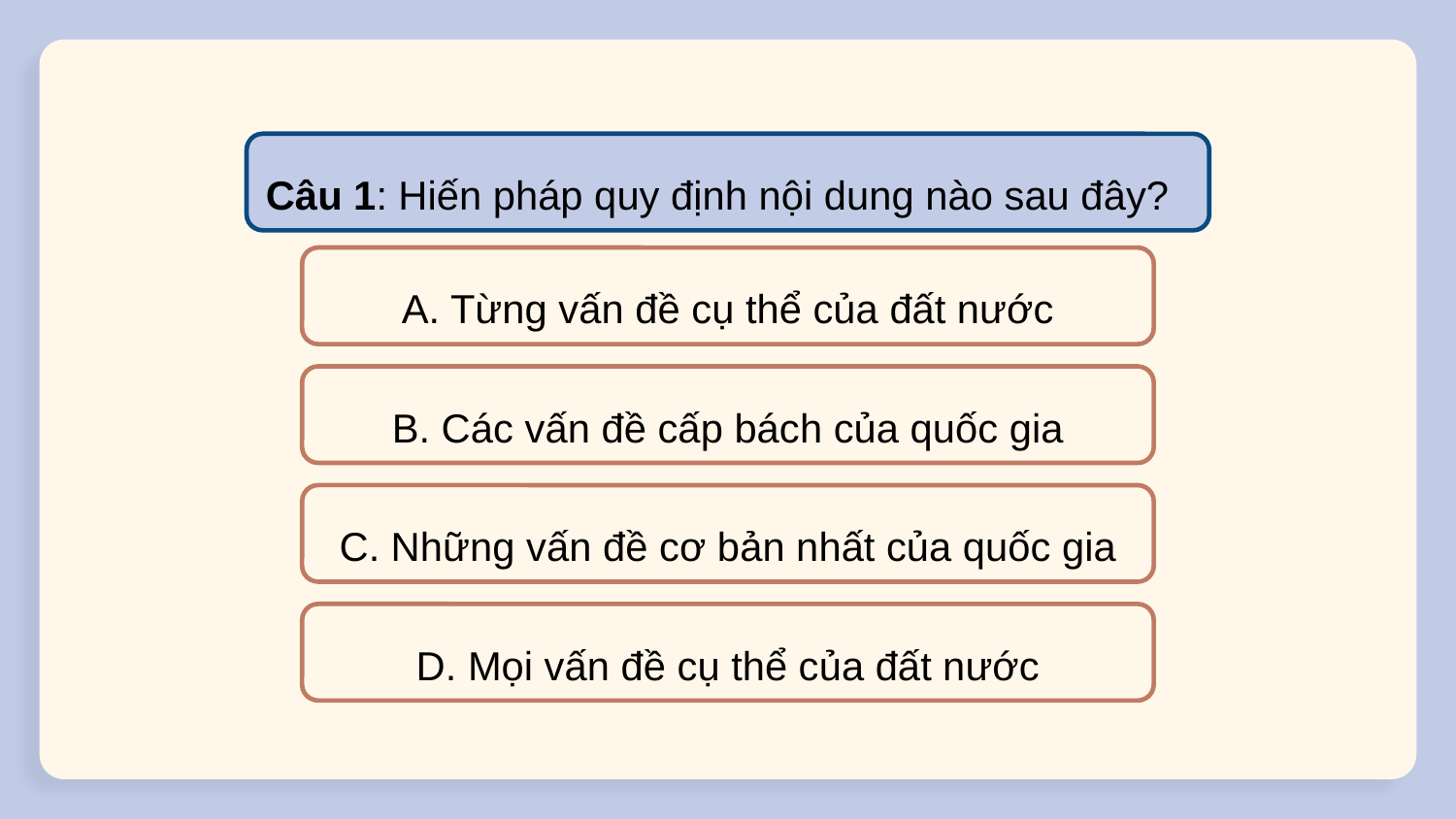

Câu 1: Hiến pháp quy định nội dung nào sau đây?
A. Từng vấn đề cụ thể của đất nước
B. Các vấn đề cấp bách của quốc gia
C. Những vấn đề cơ bản nhất của quốc gia
D. Mọi vấn đề cụ thể của đất nước